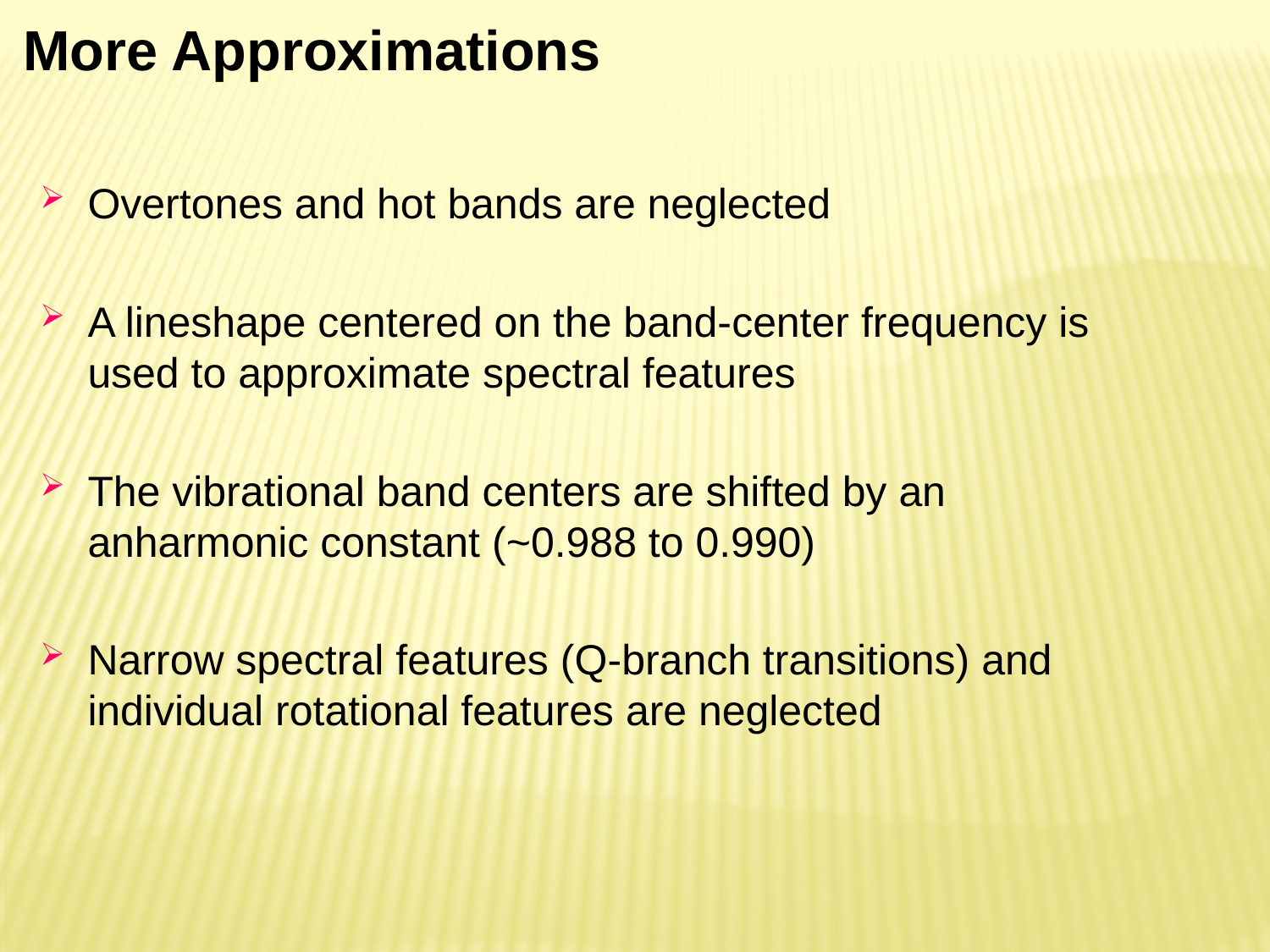

More Approximations
Overtones and hot bands are neglected

A lineshape centered on the band-center frequency is used to approximate spectral features

The vibrational band centers are shifted by an anharmonic constant (~0.988 to 0.990)

Narrow spectral features (Q-branch transitions) and individual rotational features are neglected